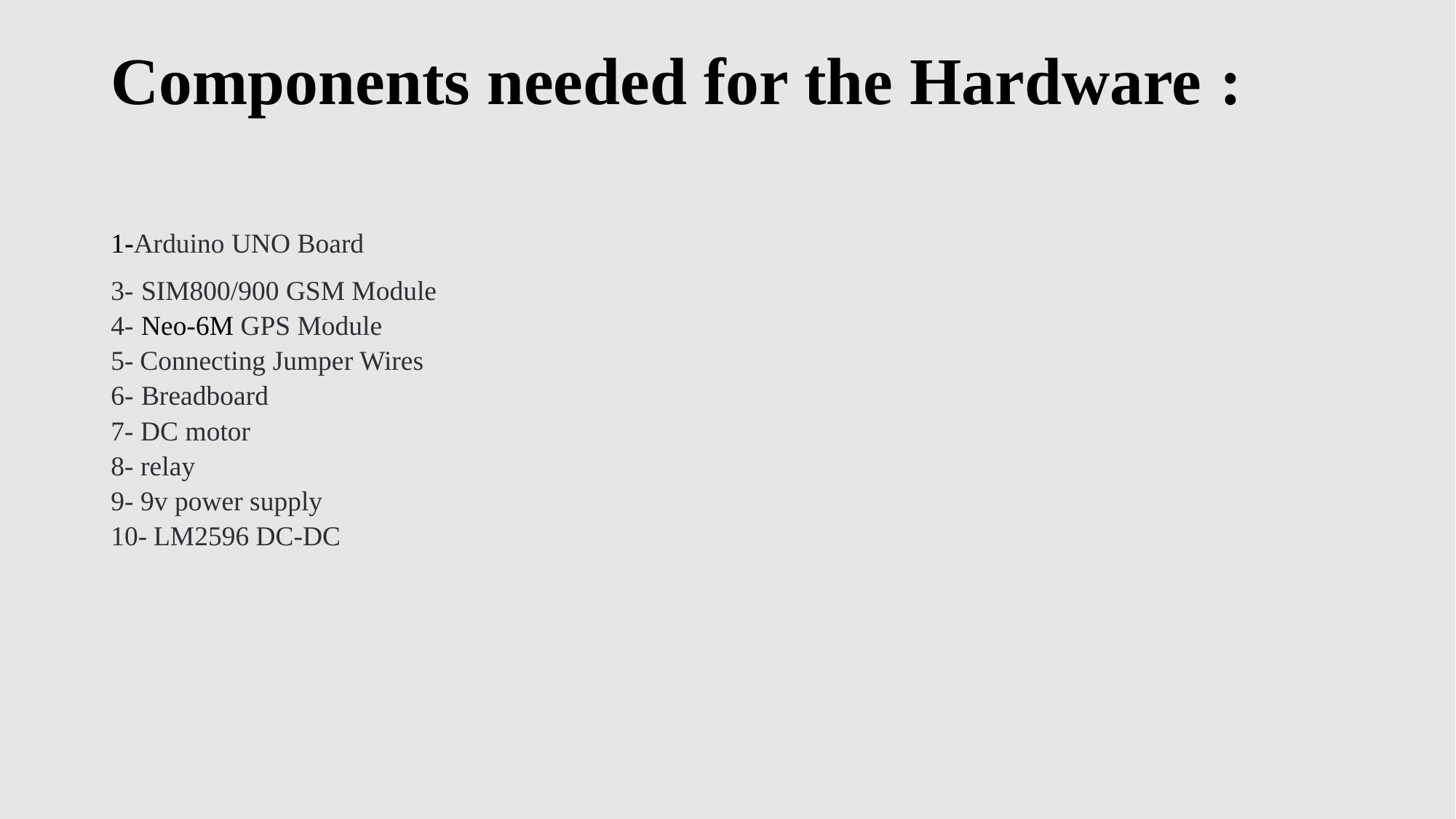

# Components needed for the Hardware :
1-Arduino UNO Board
3- SIM800/900 GSM Module
4- Neo-6M GPS Module
5- Connecting Jumper Wires
6- Breadboard
7- DC motor
8- relay
9- 9v power supply
10- LM2596 DC-DC